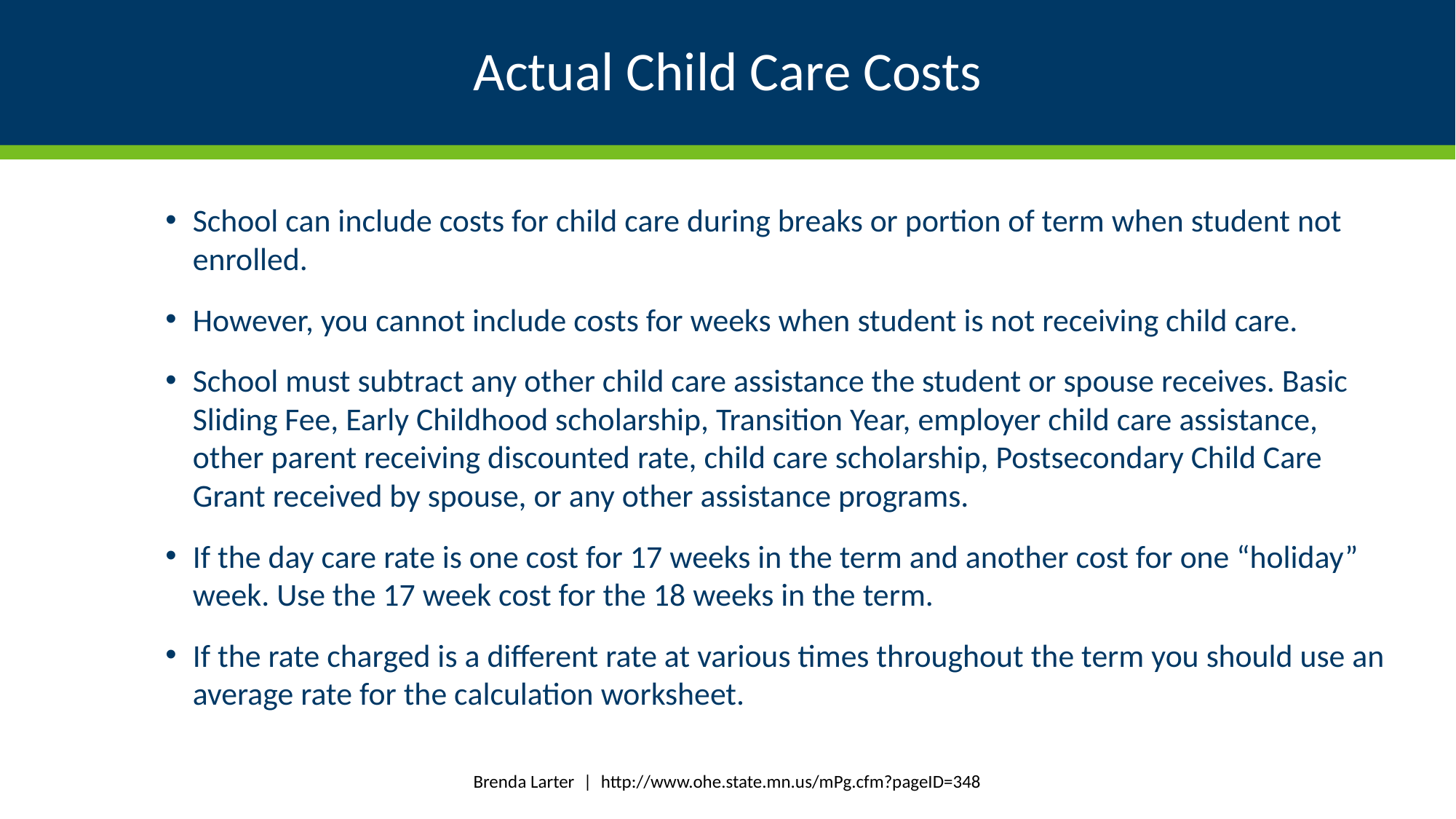

# Actual Child Care Costs
School can include costs for child care during breaks or portion of term when student not enrolled.
However, you cannot include costs for weeks when student is not receiving child care.
School must subtract any other child care assistance the student or spouse receives. Basic Sliding Fee, Early Childhood scholarship, Transition Year, employer child care assistance, other parent receiving discounted rate, child care scholarship, Postsecondary Child Care Grant received by spouse, or any other assistance programs.
If the day care rate is one cost for 17 weeks in the term and another cost for one “holiday” week. Use the 17 week cost for the 18 weeks in the term.
If the rate charged is a different rate at various times throughout the term you should use an average rate for the calculation worksheet.

Brenda Larter | http://www.ohe.state.mn.us/mPg.cfm?pageID=348